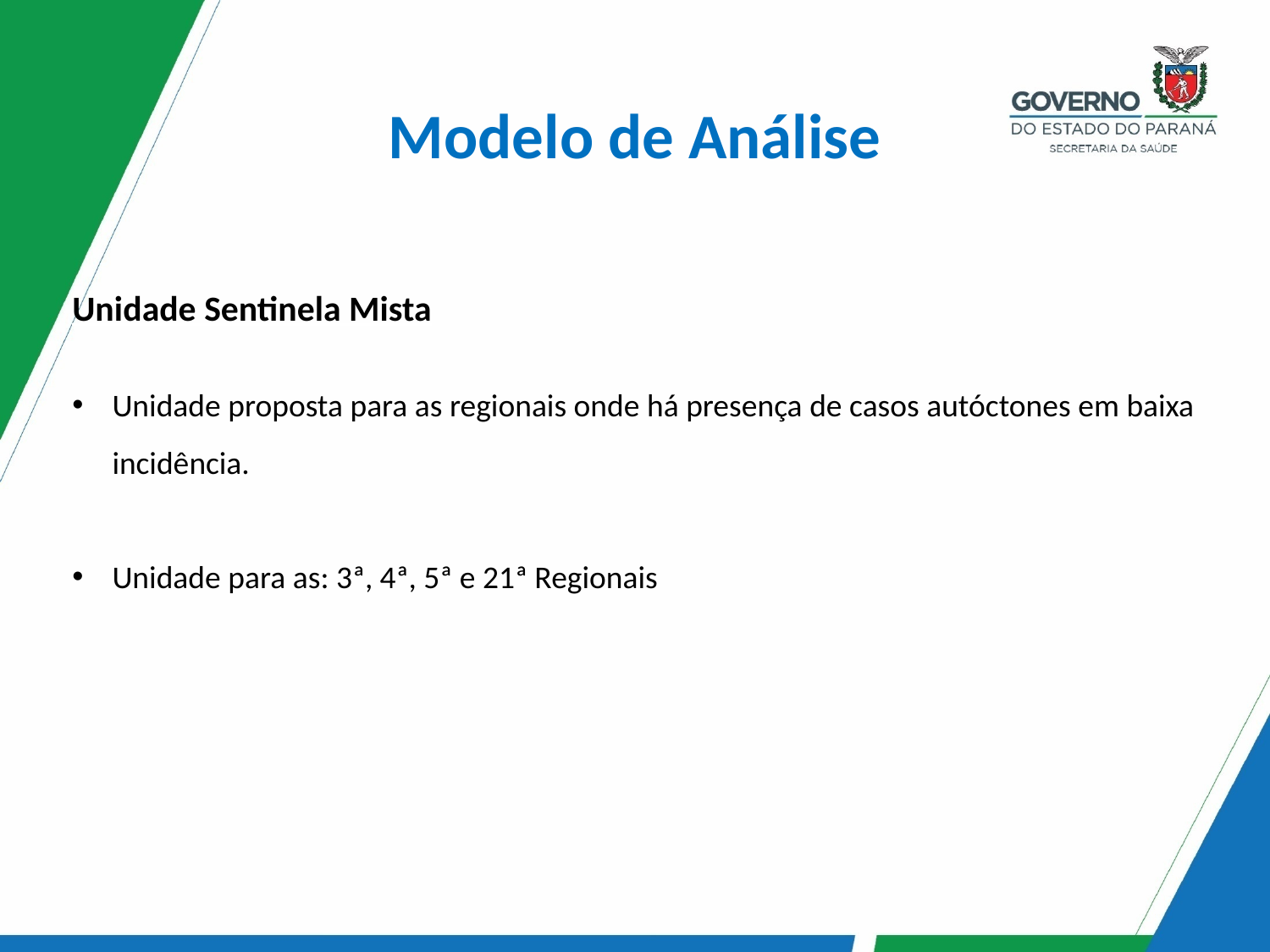

Modelo de Análise

Unidade Sentinela Mista

Unidade proposta para as regionais onde há presença de casos autóctones em baixa incidência.

Unidade para as: 3ª, 4ª, 5ª e 21ª Regionais